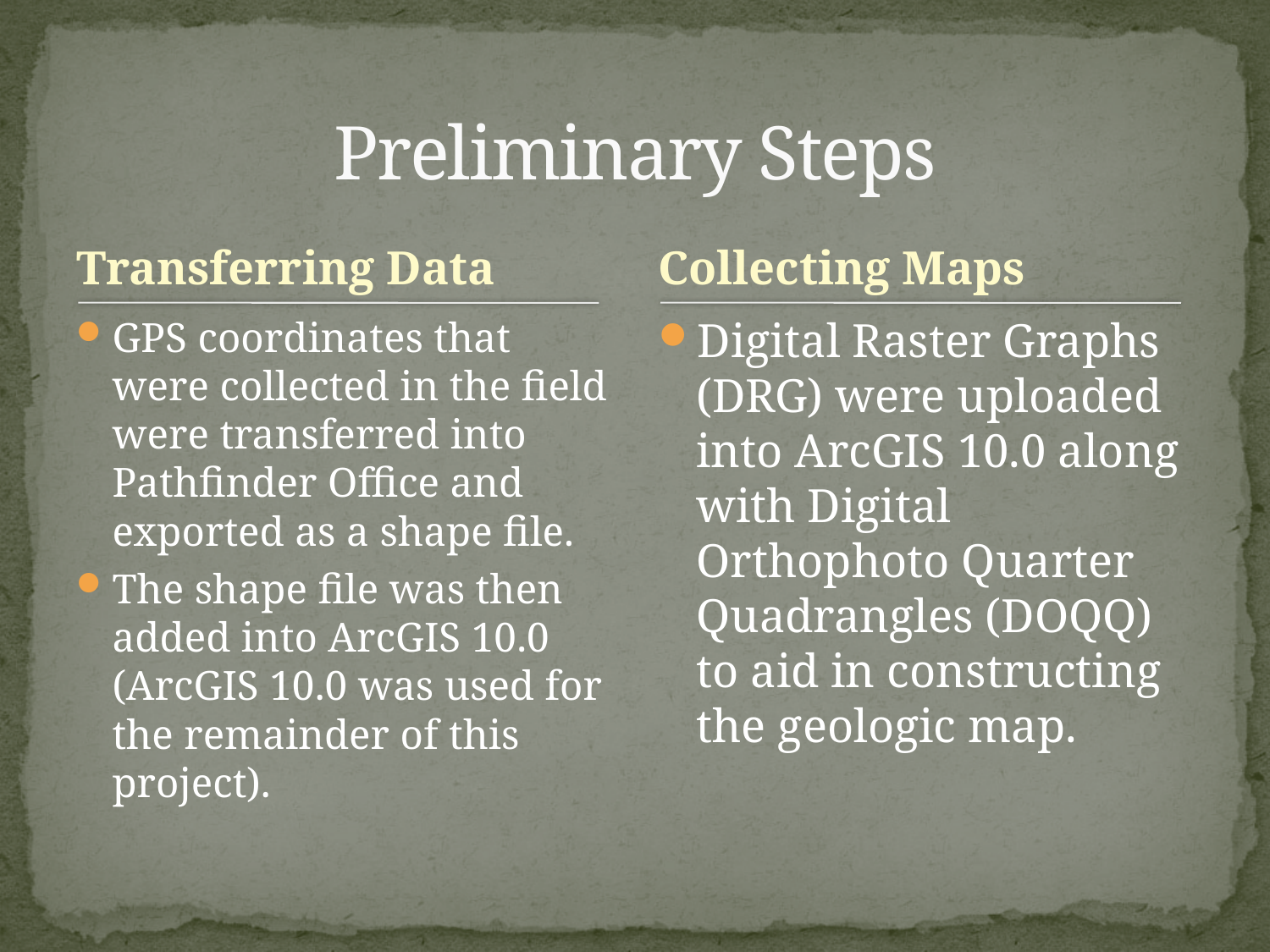

# Preliminary Steps
Transferring Data
Collecting Maps
GPS coordinates that were collected in the field were transferred into Pathfinder Office and exported as a shape file.
The shape file was then added into ArcGIS 10.0 (ArcGIS 10.0 was used for the remainder of this project).

Digital Raster Graphs (DRG) were uploaded into ArcGIS 10.0 along with Digital Orthophoto Quarter Quadrangles (DOQQ) to aid in constructing the geologic map.